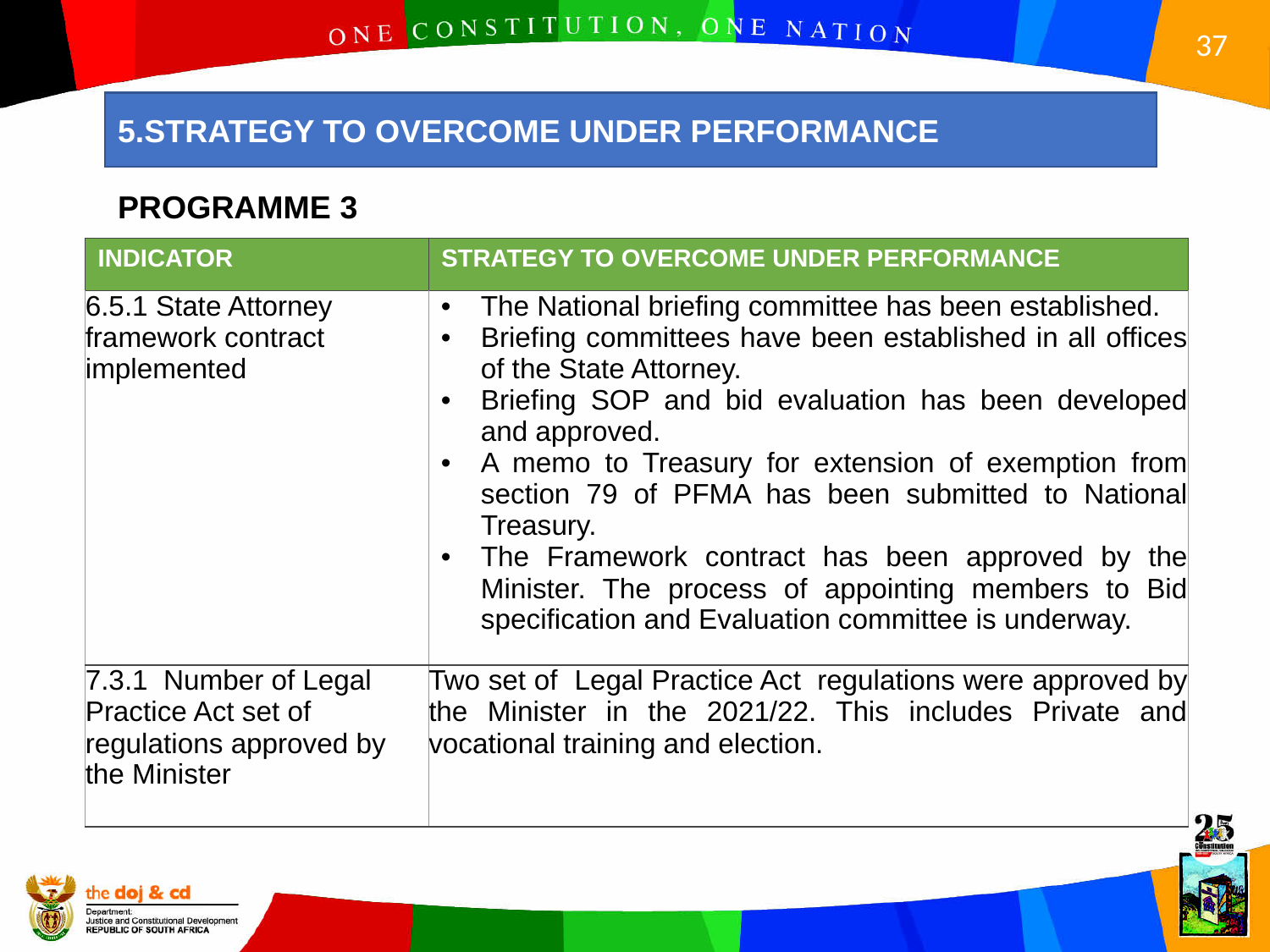

5.STRATEGY TO OVERCOME UNDER PERFORMANCE

PROGRAMME 3
| INDICATOR | STRATEGY TO OVERCOME UNDER PERFORMANCE |
| --- | --- |
| 6.5.1 State Attorney framework contract implemented | The National briefing committee has been established. Briefing committees have been established in all offices of the State Attorney. Briefing SOP and bid evaluation has been developed and approved. A memo to Treasury for extension of exemption from section 79 of PFMA has been submitted to National Treasury. The Framework contract has been approved by the Minister. The process of appointing members to Bid specification and Evaluation committee is underway. |
| 7.3.1 Number of Legal Practice Act set of regulations approved by the Minister | Two set of Legal Practice Act regulations were approved by the Minister in the 2021/22. This includes Private and vocational training and election. |